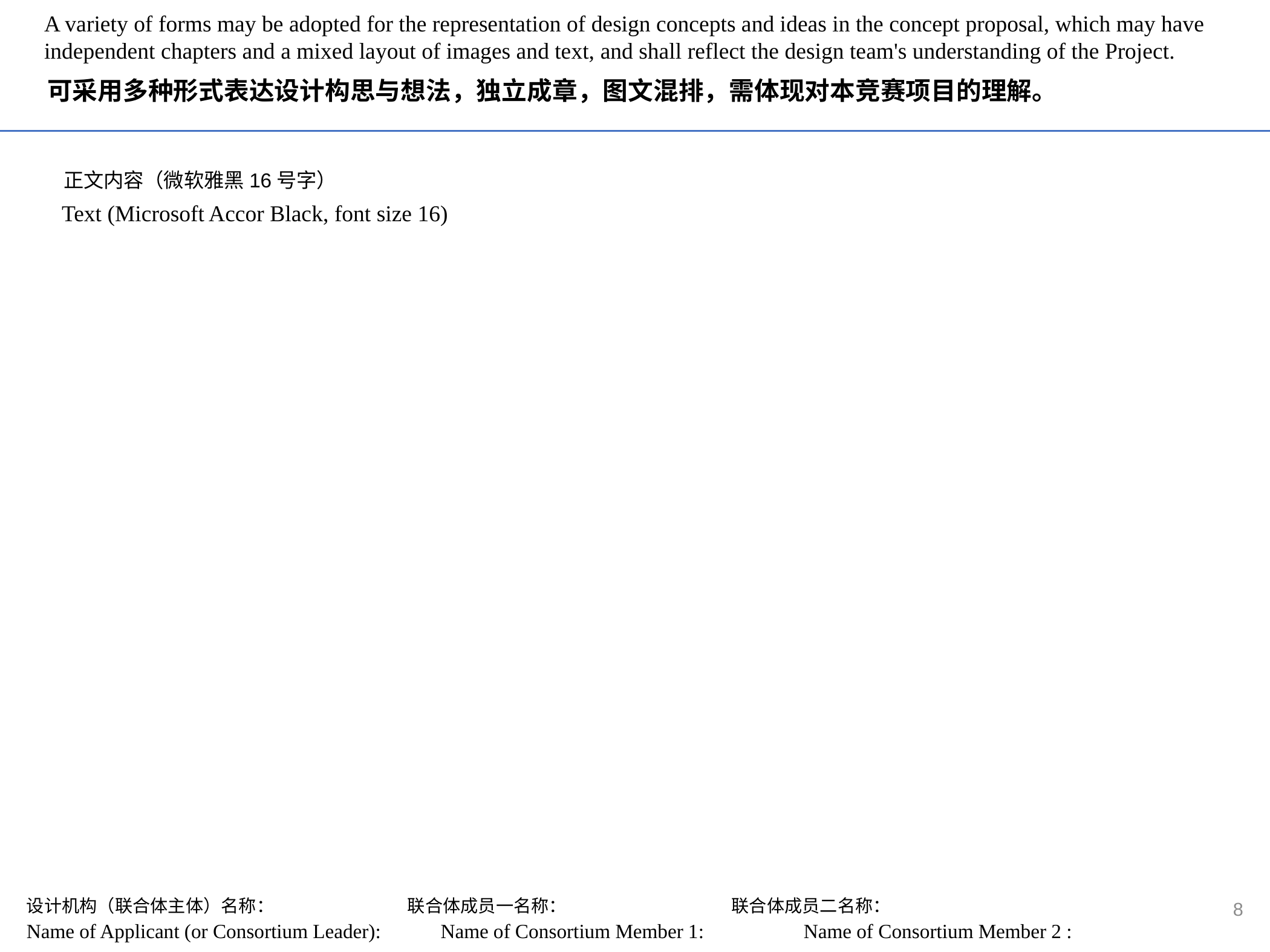

A variety of forms may be adopted for the representation of design concepts and ideas in the concept proposal, which may have independent chapters and a mixed layout of images and text, and shall reflect the design team's understanding of the Project.
Text (Microsoft Accor Black, font size 16)
Name of Applicant (or Consortium Leader):            Name of Consortium Member 1:                    Name of Consortium Member 2 :
8